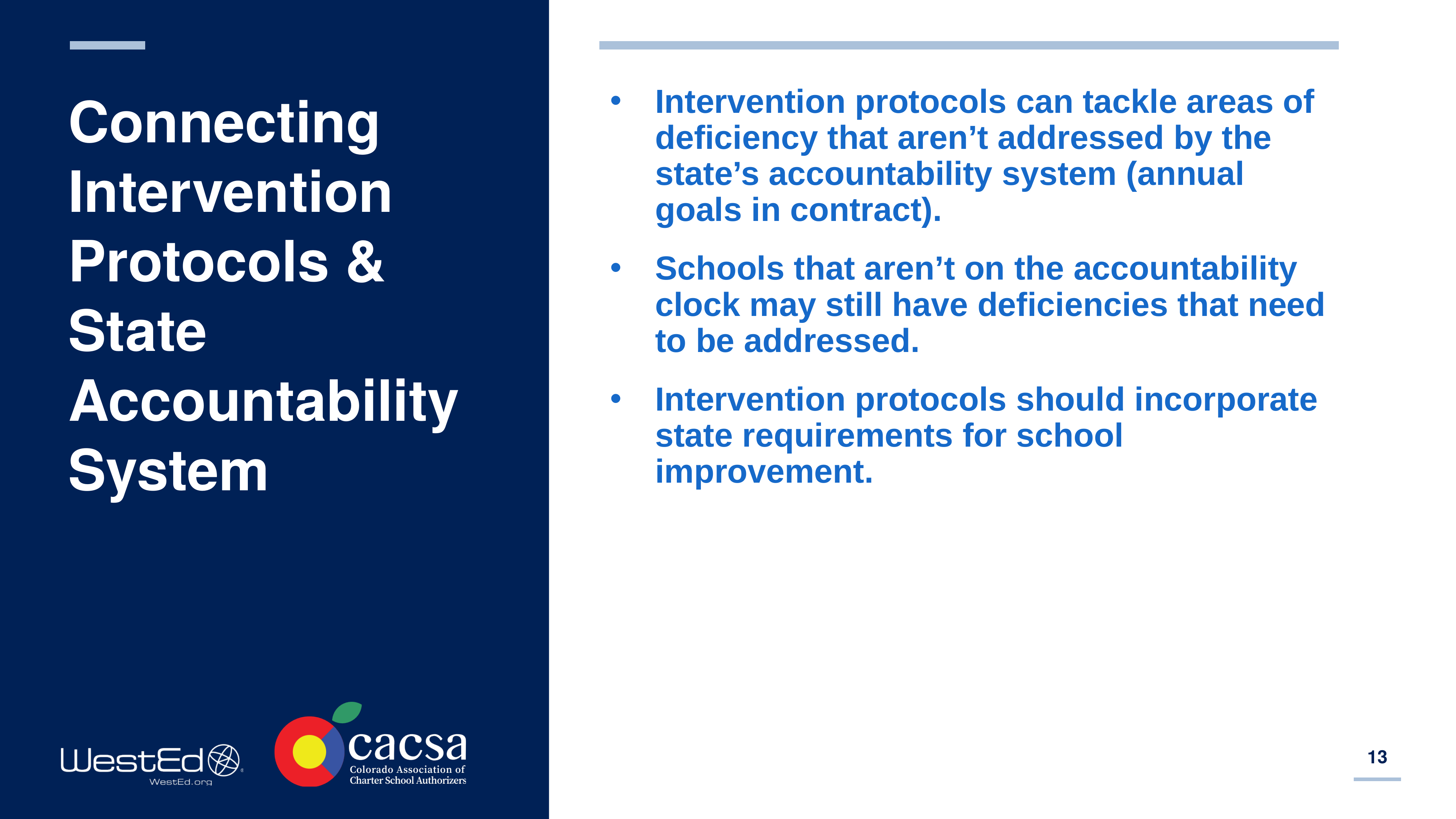

# Connecting Intervention Protocols & State Accountability System
Intervention protocols can tackle areas of deficiency that aren’t addressed by the state’s accountability system (annual goals in contract).
Schools that aren’t on the accountability clock may still have deficiencies that need to be addressed.
Intervention protocols should incorporate state requirements for school improvement.